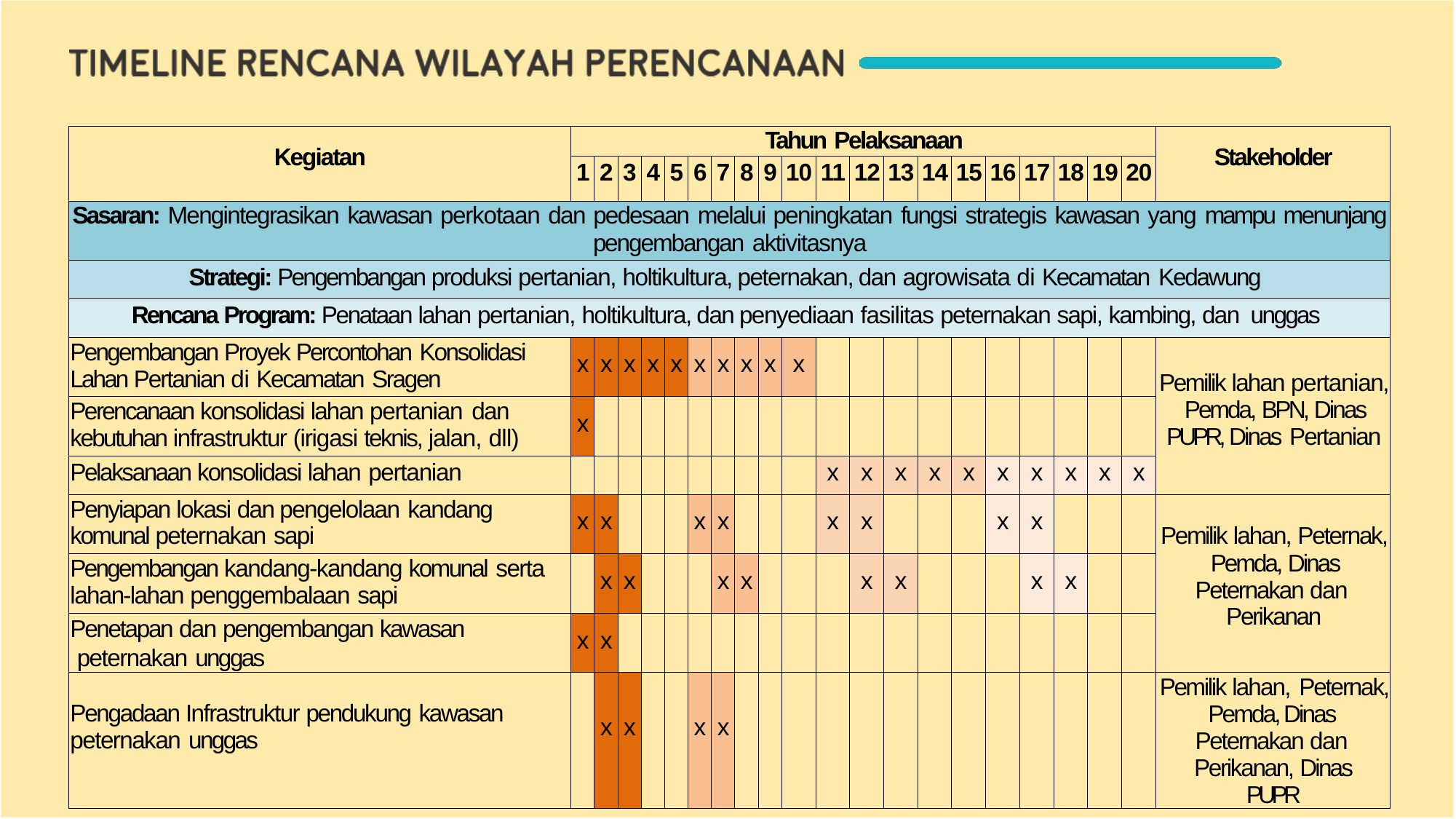

| Kegiatan | Tahun Pelaksanaan |  |  |  |  |  |  |  |  |  |  |  |  |  |  |  |  |  |  |  | Stakeholder |
| --- | --- | --- | --- | --- | --- | --- | --- | --- | --- | --- | --- | --- | --- | --- | --- | --- | --- | --- | --- | --- | --- |
|  | 1 | 2 | 3 | 4 | 5 | 6 | 7 | 8 | 9 | 10 | 11 | 12 | 13 | 14 | 15 | 16 | 17 | 18 | 19 | 20 |  |
| Sasaran: Mengintegrasikan kawasan perkotaan dan pedesaan melalui peningkatan fungsi strategis kawasan yang mampu menunjang pengembangan aktivitasnya |  |  |  |  |  |  |  |  |  |  |  |  |  |  |  |  |  |  |  |  |  |
| Strategi: Pengembangan produksi pertanian, holtikultura, peternakan, dan agrowisata di Kecamatan Kedawung |  |  |  |  |  |  |  |  |  |  |  |  |  |  |  |  |  |  |  |  |  |
| Rencana Program: Penataan lahan pertanian, holtikultura, dan penyediaan fasilitas peternakan sapi, kambing, dan unggas |  |  |  |  |  |  |  |  |  |  |  |  |  |  |  |  |  |  |  |  |  |
| Pengembangan Proyek Percontohan Konsolidasi Lahan Pertanian di Kecamatan Sragen | x | x | x | x | x | x | x | x | x | x |  |  |  |  |  |  |  |  |  |  | Pemilik lahan pertanian, Pemda, BPN, Dinas PUPR, Dinas Pertanian |
| Perencanaan konsolidasi lahan pertanian dan kebutuhan infrastruktur (irigasi teknis, jalan, dll) | x |  |  |  |  |  |  |  |  |  |  |  |  |  |  |  |  |  |  |  |  |
| Pelaksanaan konsolidasi lahan pertanian |  |  |  |  |  |  |  |  |  |  | x | x | x | x | x | x | x | x | x | x |  |
| Penyiapan lokasi dan pengelolaan kandang komunal peternakan sapi | x | x |  |  |  | x | x |  |  |  | x | x |  |  |  | x | x |  |  |  | Pemilik lahan, Peternak, Pemda, Dinas Peternakan dan Perikanan |
| Pengembangan kandang-kandang komunal serta lahan-lahan penggembalaan sapi |  | x | x |  |  |  | x | x |  |  |  | x | x |  |  |  | x | x |  |  |  |
| Penetapan dan pengembangan kawasan peternakan unggas | x | x |  |  |  |  |  |  |  |  |  |  |  |  |  |  |  |  |  |  |  |
| Pengadaan Infrastruktur pendukung kawasan peternakan unggas |  | x | x |  |  | x | x |  |  |  |  |  |  |  |  |  |  |  |  |  | Pemilik lahan, Peternak, Pemda, Dinas Peternakan dan Perikanan, Dinas PUPR |